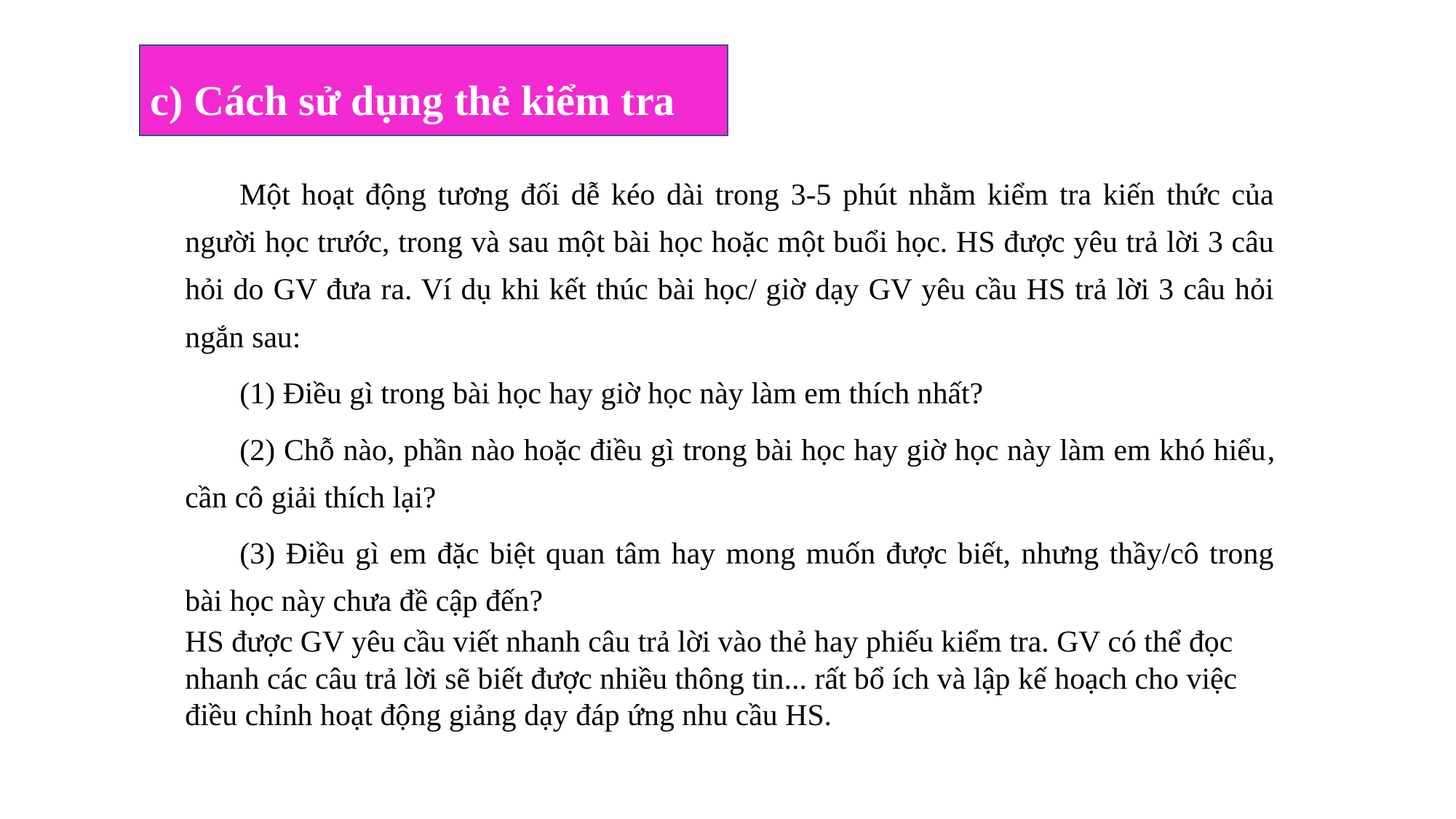

c) Cách sử dụng thẻ kiểm tra
Một hoạt động tương đối dễ kéo dài trong 3-5 phút nhằm kiểm tra kiến thức của người học trước, trong và sau một bài học hoặc một buổi học. HS được yêu trả lời 3 câu hỏi do GV đưa ra. Ví dụ khi kết thúc bài học/ giờ dạy GV yêu cầu HS trả lời 3 câu hỏi ngắn sau:
(1) Điều gì trong bài học hay giờ học này làm em thích nhất?
(2) Chỗ nào, phần nào hoặc điều gì trong bài học hay giờ học này làm em khó hiểu, cần cô giải thích lại?
(3) Điều gì em đặc biệt quan tâm hay mong muốn được biết, nhưng thầy/cô trong bài học này chưa đề cập đến?
HS được GV yêu cầu viết nhanh câu trả lời vào thẻ hay phiếu kiểm tra. GV có thể đọc nhanh các câu trả lời sẽ biết được nhiều thông tin... rất bổ ích và lập kế hoạch cho việc điều chỉnh hoạt động giảng dạy đáp ứng nhu cầu HS.